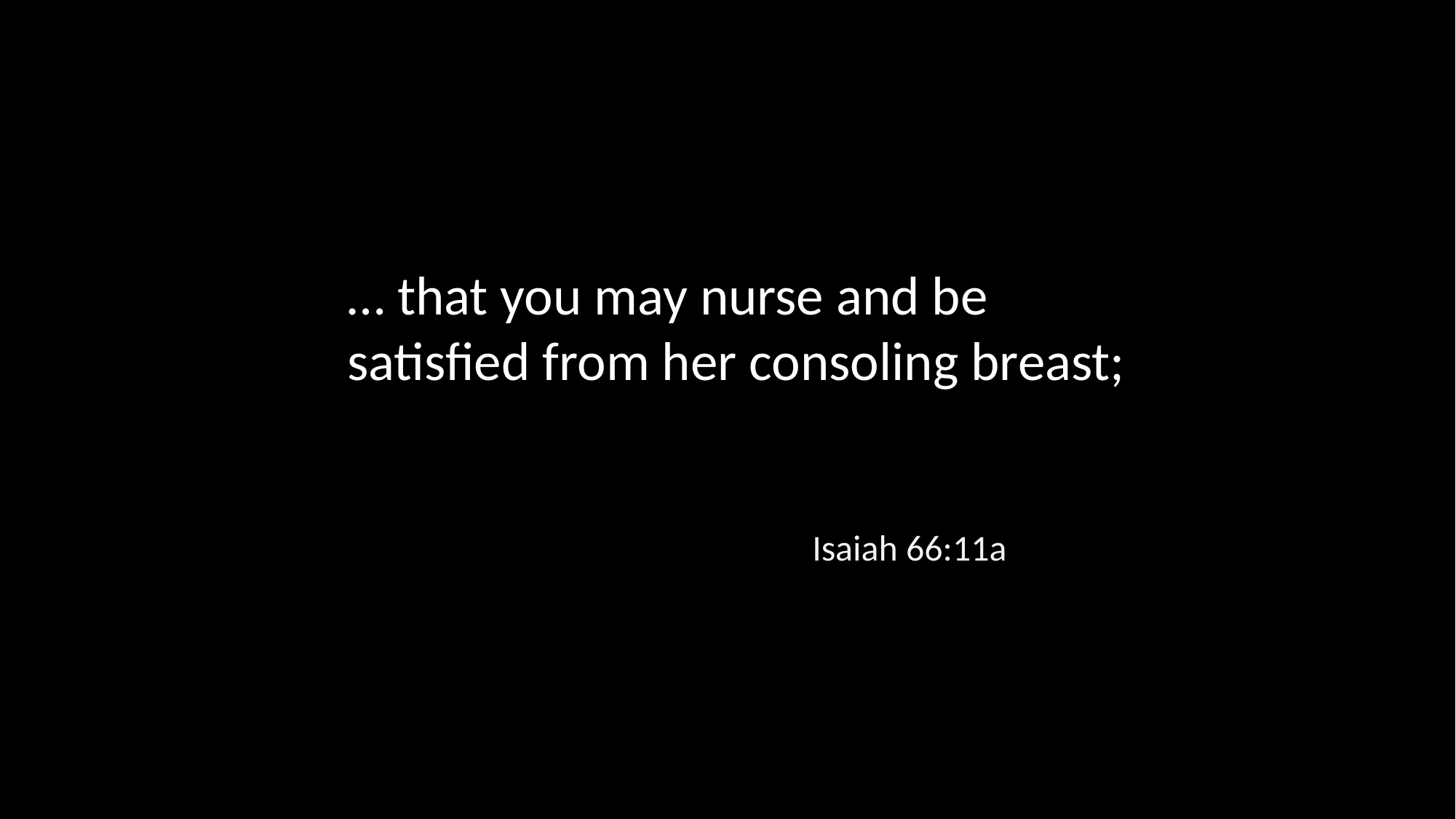

… that you may nurse and be satisfied from her consoling breast;
Isaiah 66:11a